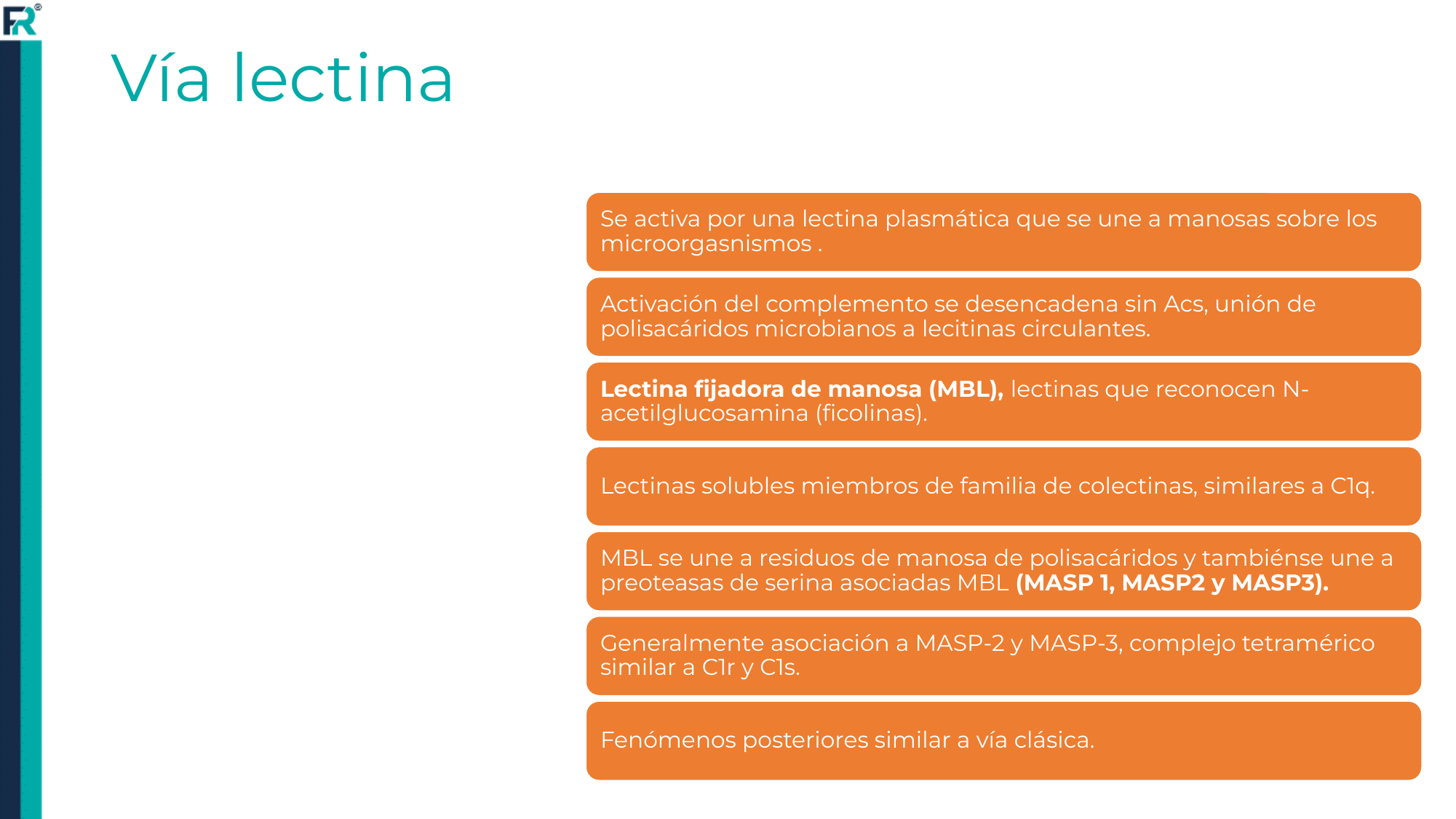

# Vía lectina
Se activa por una lectina plasmática que se une a manosas sobre los microorgasnismos .
Activación del complemento se desencadena sin Acs, unión de polisacáridos microbianos a lecitinas circulantes.
Lectina fijadora de manosa (MBL), lectinas que reconocen N-acetilglucosamina (ficolinas).
Lectinas solubles miembros de familia de colectinas, similares a C1q.
MBL se une a residuos de manosa de polisacáridos y tambiénse une a preoteasas de serina asociadas MBL (MASP 1, MASP2 y MASP3).
Generalmente asociación a MASP-2 y MASP-3, complejo tetramérico similar a C1r y C1s.
Fenómenos posteriores similar a vía clásica.